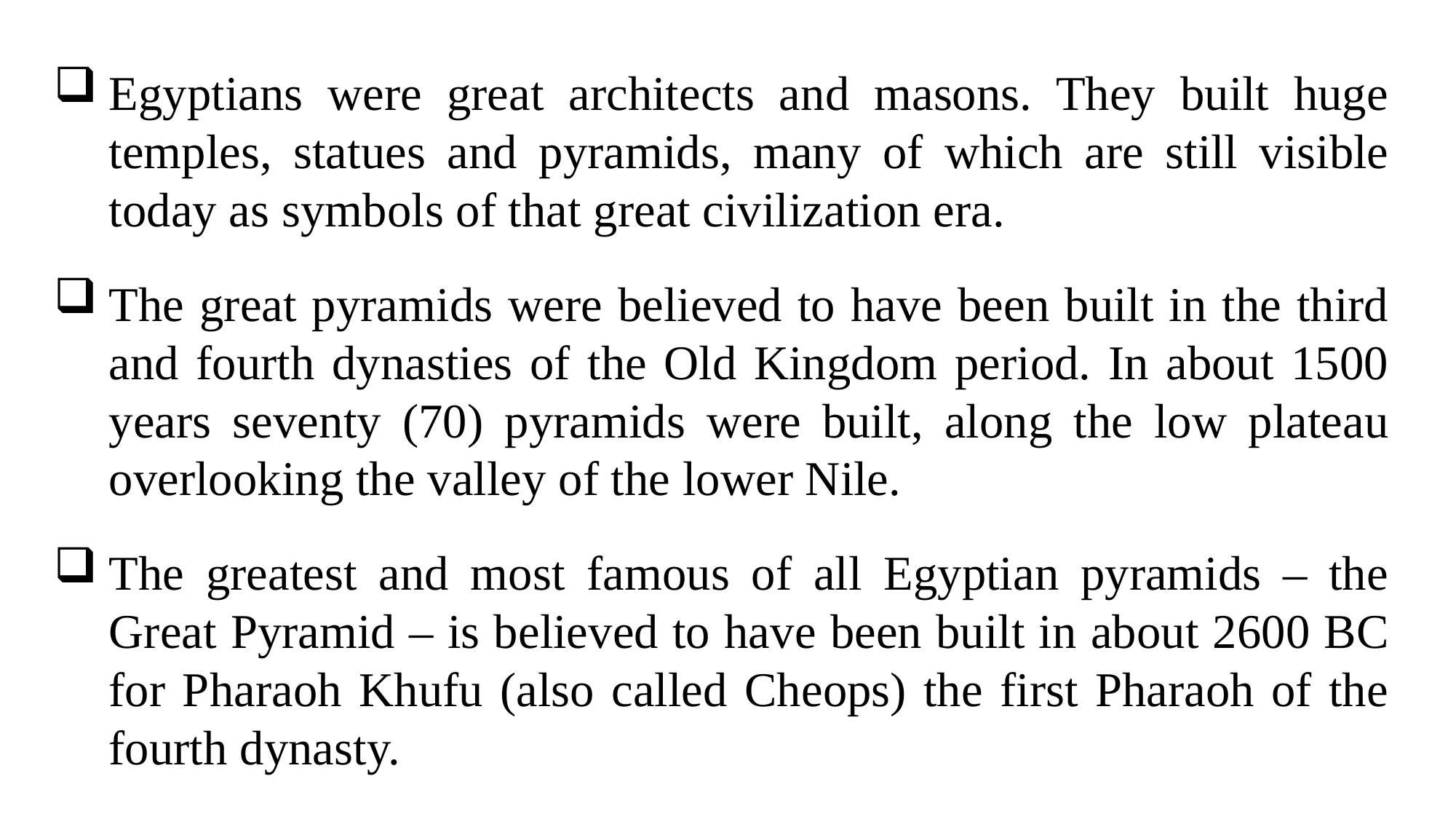

Egyptians were great architects and masons. They built huge temples, statues and pyramids, many of which are still visible today as symbols of that great civilization era.
The great pyramids were believed to have been built in the third and fourth dynasties of the Old Kingdom period. In about 1500 years seventy (70) pyramids were built, along the low plateau overlooking the valley of the lower Nile.
The greatest and most famous of all Egyptian pyramids – the Great Pyramid – is believed to have been built in about 2600 BC for Pharaoh Khufu (also called Cheops) the first Pharaoh of the fourth dynasty.